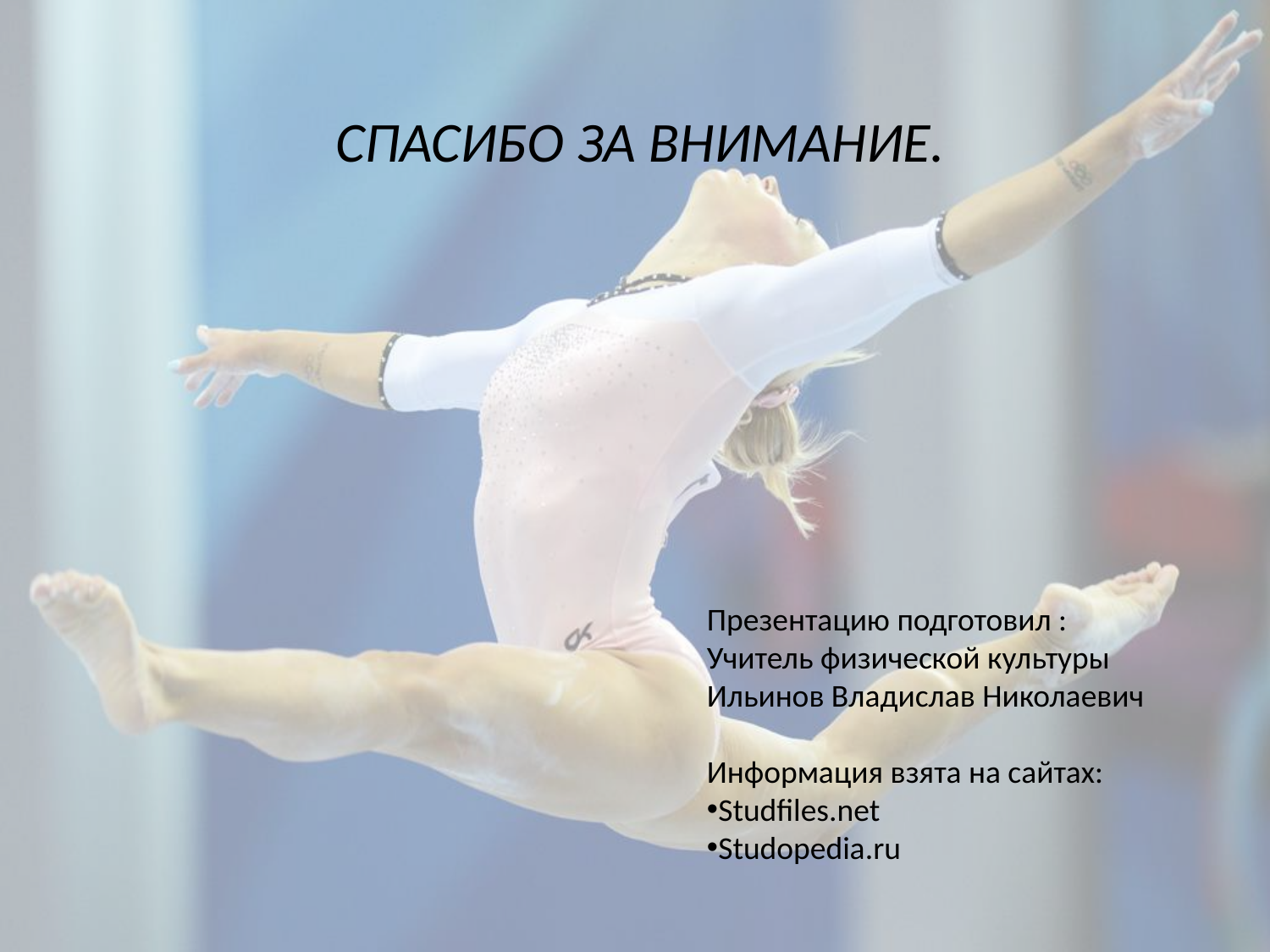

СПАСИБО ЗА ВНИМАНИЕ.
Презентацию подготовил :
Учитель физической культуры
Ильинов Владислав Николаевич

Информация взята на сайтах:
Studfiles.net
Studopedia.ru